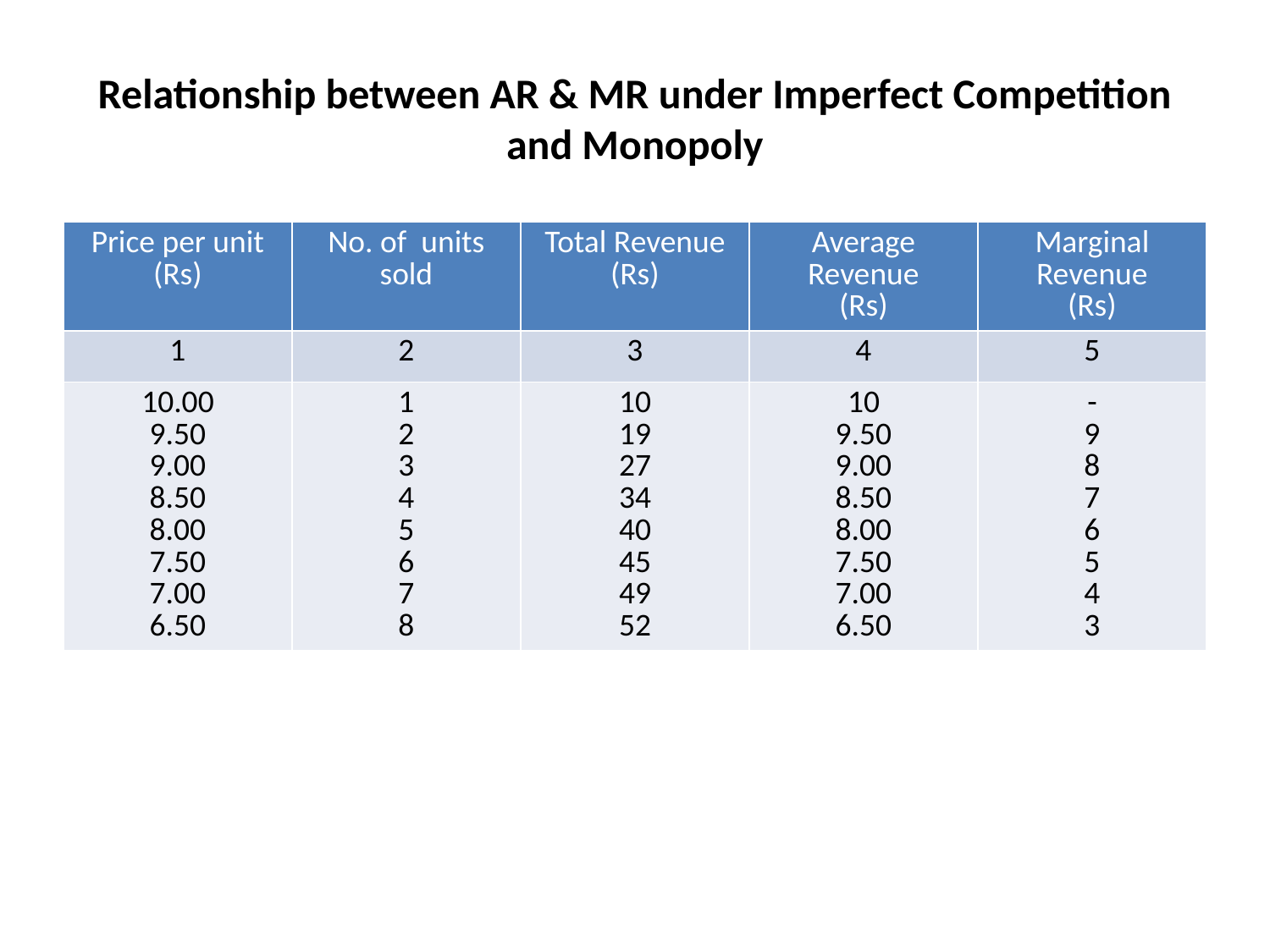

# Relationship between AR & MR under Imperfect Competition and Monopoly
| Price per unit (Rs) | No. of units sold | Total Revenue (Rs) | Average Revenue (Rs) | Marginal Revenue (Rs) |
| --- | --- | --- | --- | --- |
| 1 | 2 | 3 | 4 | 5 |
| 10.00 9.50 9.00 8.50 8.00 7.50 7.00 6.50 | 1 2 3 4 5 6 7 8 | 10 19 27 34 40 45 49 52 | 10 9.50 9.00 8.50 8.00 7.50 7.00 6.50 | - 9 8 7 6 5 4 3 |